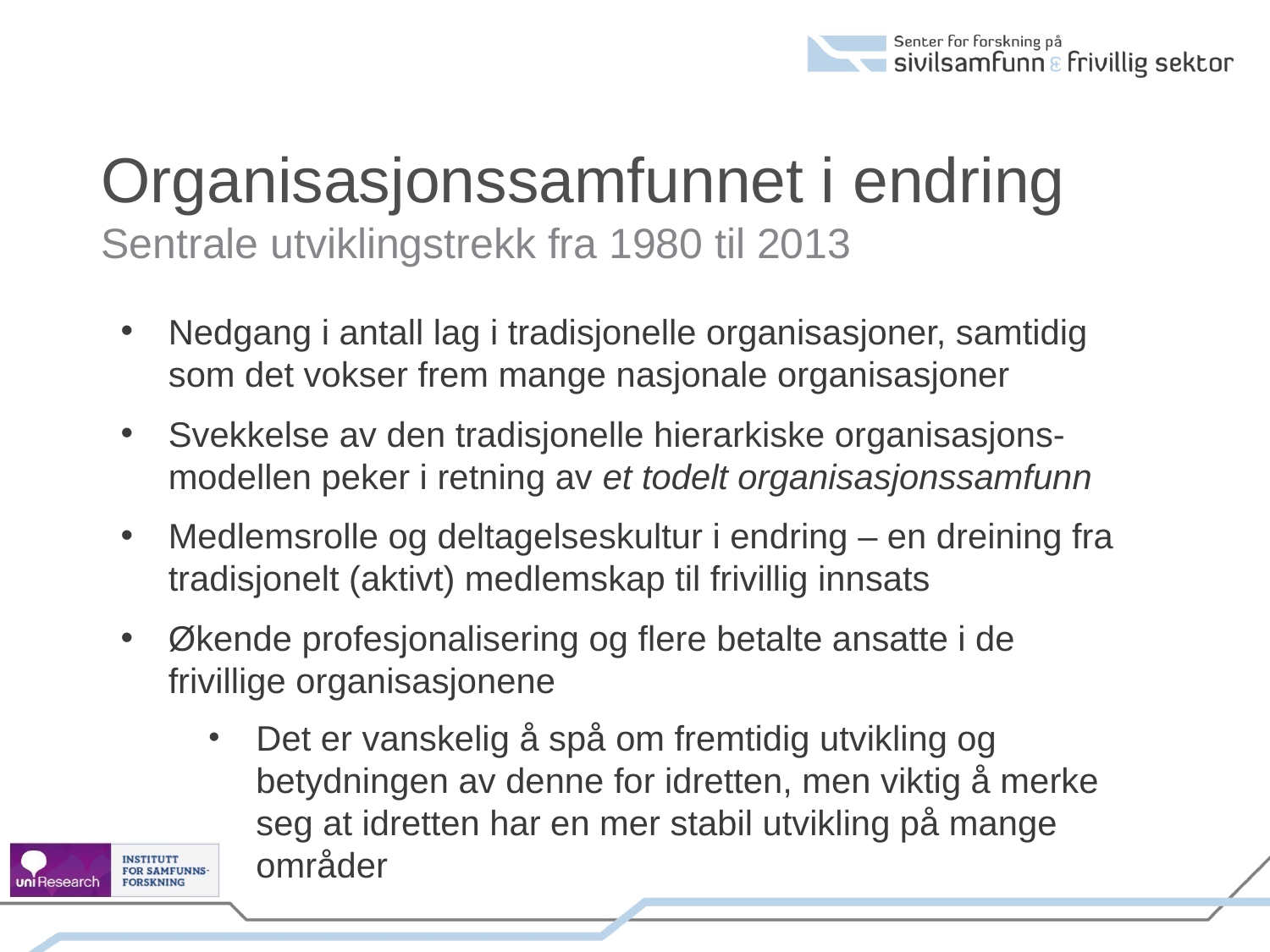

Organisasjonssamfunnet i endring
Sentrale utviklingstrekk fra 1980 til 2013
Nedgang i antall lag i tradisjonelle organisasjoner, samtidig som det vokser frem mange nasjonale organisasjoner
Svekkelse av den tradisjonelle hierarkiske organisasjons-modellen peker i retning av et todelt organisasjonssamfunn
Medlemsrolle og deltagelseskultur i endring – en dreining fra tradisjonelt (aktivt) medlemskap til frivillig innsats
Økende profesjonalisering og flere betalte ansatte i de frivillige organisasjonene
Det er vanskelig å spå om fremtidig utvikling og betydningen av denne for idretten, men viktig å merke seg at idretten har en mer stabil utvikling på mange områder